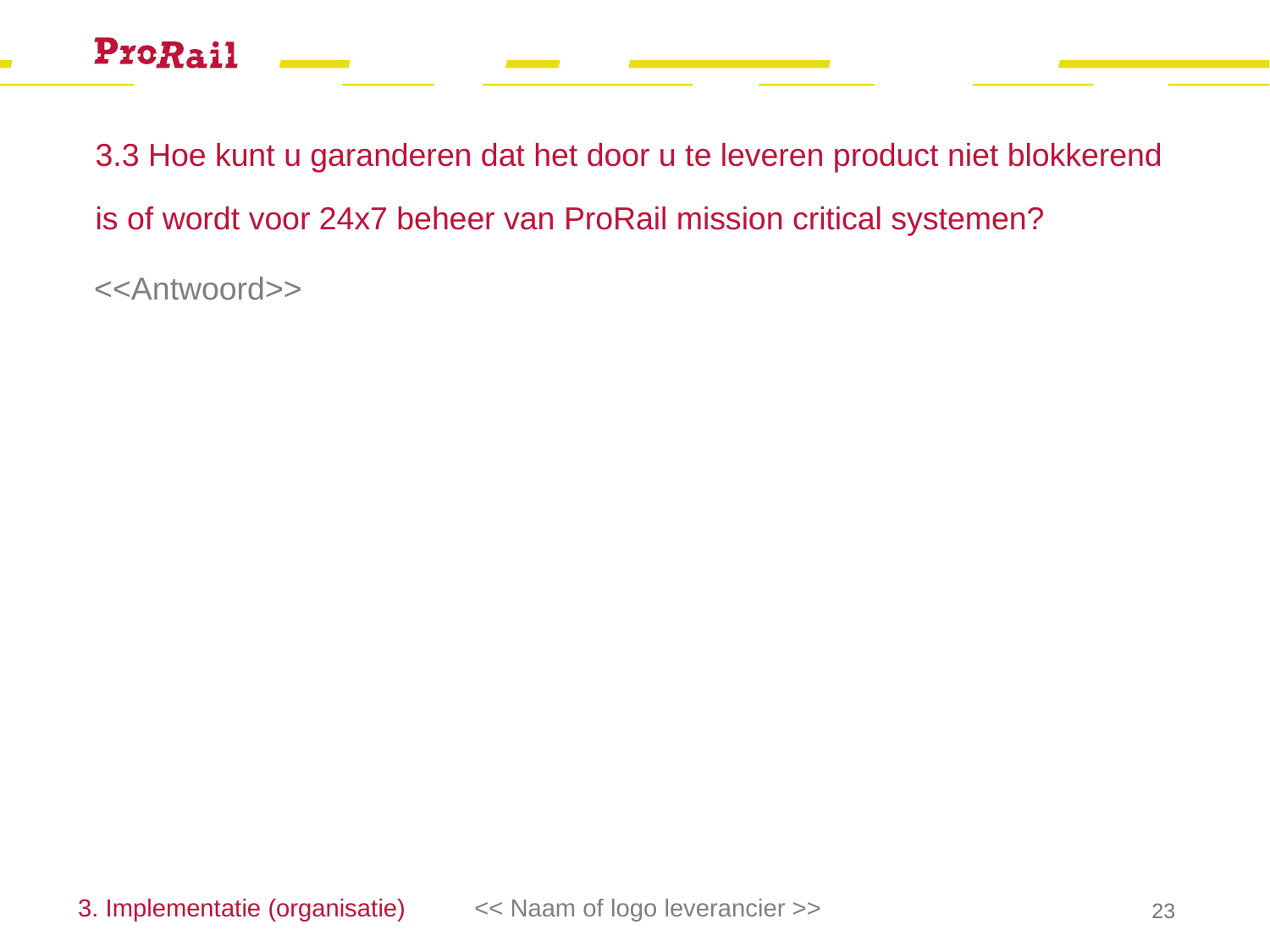

# 3.3 Hoe kunt u garanderen dat het door u te leveren product niet blokkerend is of wordt voor 24x7 beheer van ProRail mission critical systemen?
<<Antwoord>>
3. Implementatie (organisatie)
<< Naam of logo leverancier >>
23